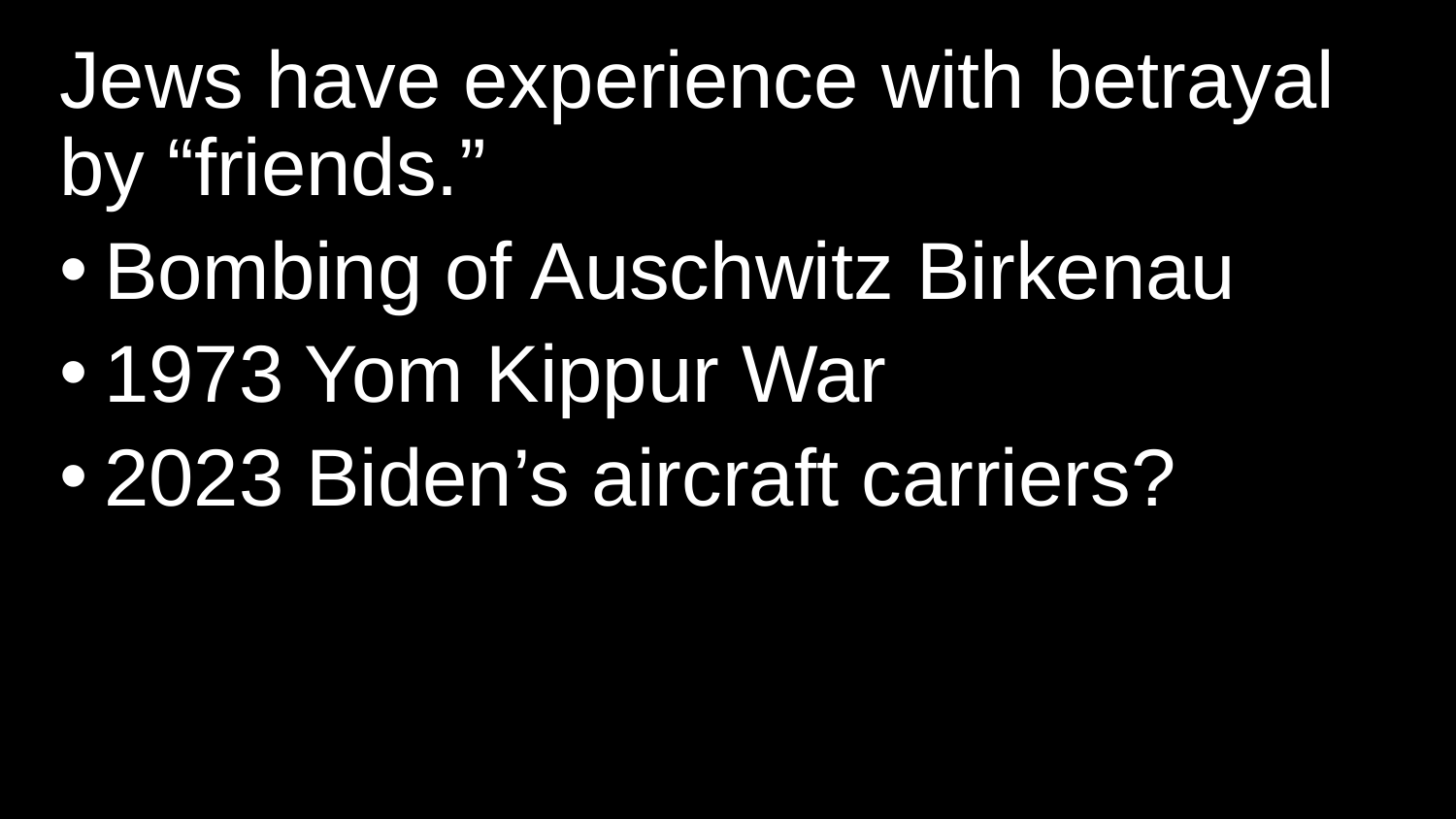

Jews have experience with betrayal by “friends.”
Bombing of Auschwitz Birkenau
1973 Yom Kippur War
2023 Biden’s aircraft carriers?